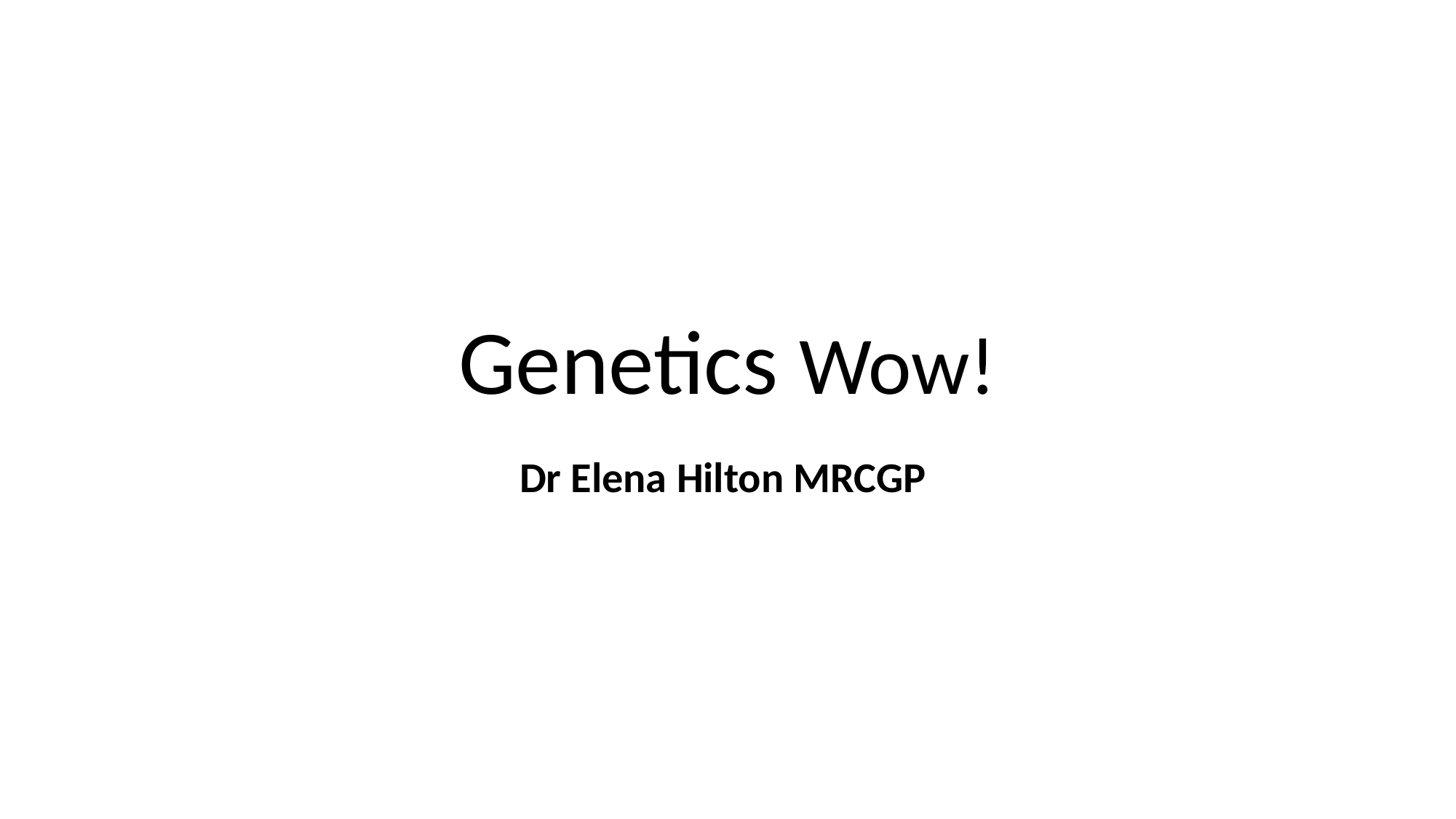

# Genetics Wow!
Dr Elena Hilton MRCGP